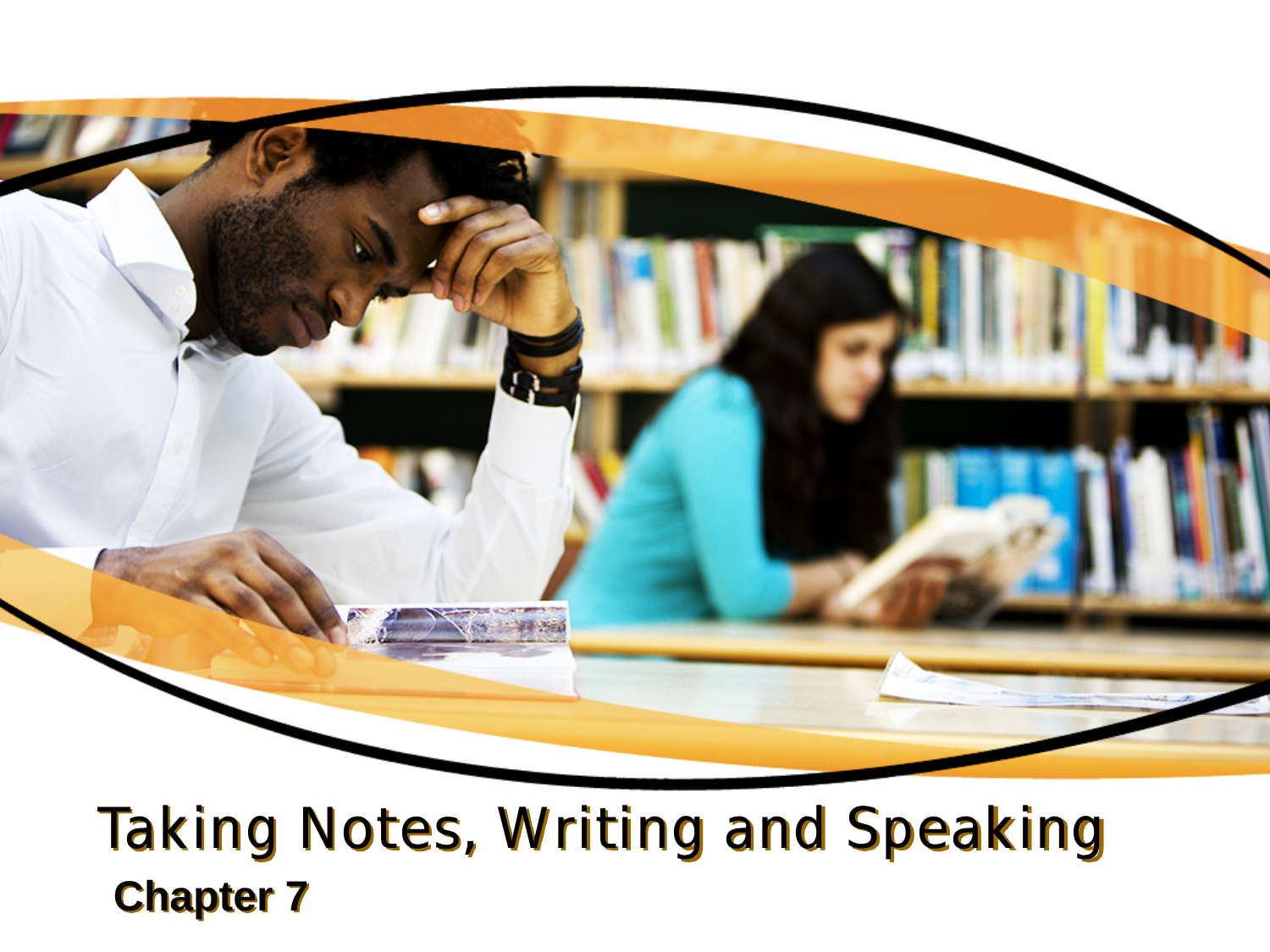

# Taking Notes, Writing and Speaking
Chapter 7